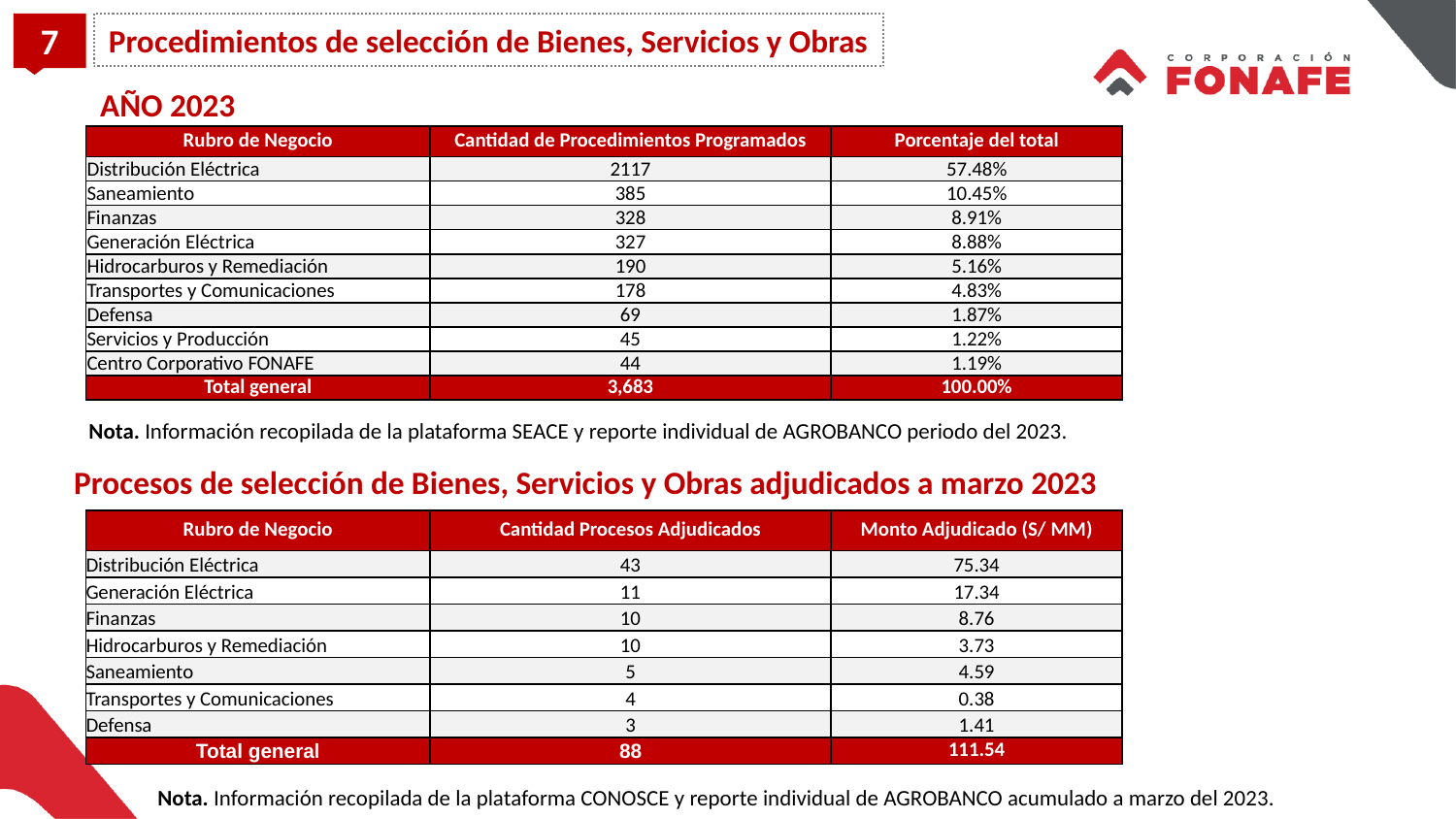

7
Procedimientos de selección de Bienes, Servicios y Obras
AÑO 2023
| Rubro de Negocio | Cantidad de Procedimientos Programados | Porcentaje del total |
| --- | --- | --- |
| Distribución Eléctrica | 2117 | 57.48% |
| Saneamiento | 385 | 10.45% |
| Finanzas | 328 | 8.91% |
| Generación Eléctrica | 327 | 8.88% |
| Hidrocarburos y Remediación | 190 | 5.16% |
| Transportes y Comunicaciones | 178 | 4.83% |
| Defensa | 69 | 1.87% |
| Servicios y Producción | 45 | 1.22% |
| Centro Corporativo FONAFE | 44 | 1.19% |
| Total general | 3,683 | 100.00% |
Nota. Información recopilada de la plataforma SEACE y reporte individual de AGROBANCO periodo del 2023.
Procesos de selección de Bienes, Servicios y Obras adjudicados a marzo 2023
| Rubro de Negocio | Cantidad Procesos Adjudicados | Monto Adjudicado (S/ MM) |
| --- | --- | --- |
| Distribución Eléctrica | 43 | 75.34 |
| Generación Eléctrica | 11 | 17.34 |
| Finanzas | 10 | 8.76 |
| Hidrocarburos y Remediación | 10 | 3.73 |
| Saneamiento | 5 | 4.59 |
| Transportes y Comunicaciones | 4 | 0.38 |
| Defensa | 3 | 1.41 |
| Total general | 88 | 111.54 |
Nota. Información recopilada de la plataforma CONOSCE y reporte individual de AGROBANCO acumulado a marzo del 2023.